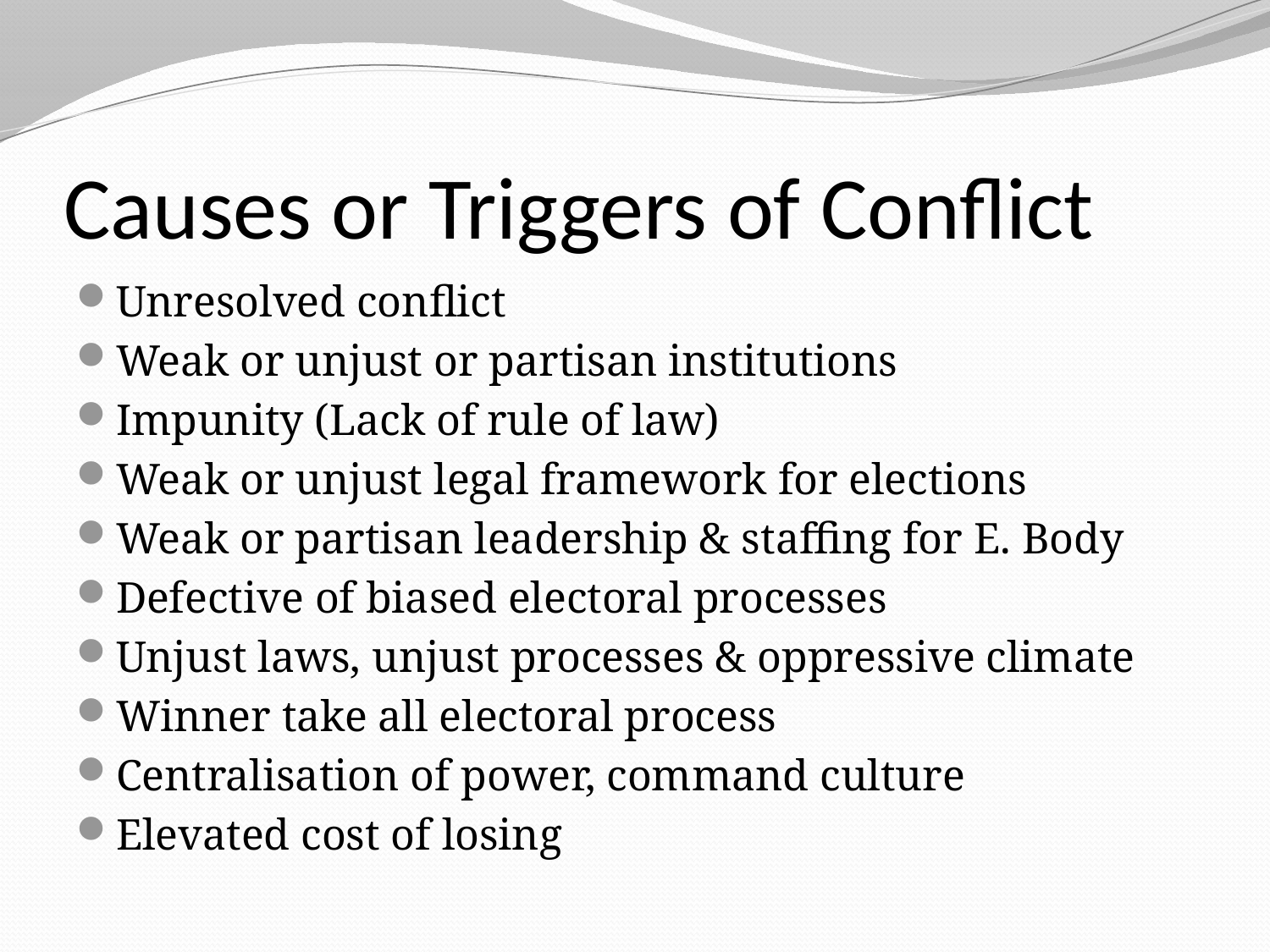

# Causes or Triggers of Conflict
Unresolved conflict
Weak or unjust or partisan institutions
Impunity (Lack of rule of law)
Weak or unjust legal framework for elections
Weak or partisan leadership & staffing for E. Body
Defective of biased electoral processes
Unjust laws, unjust processes & oppressive climate
Winner take all electoral process
Centralisation of power, command culture
Elevated cost of losing